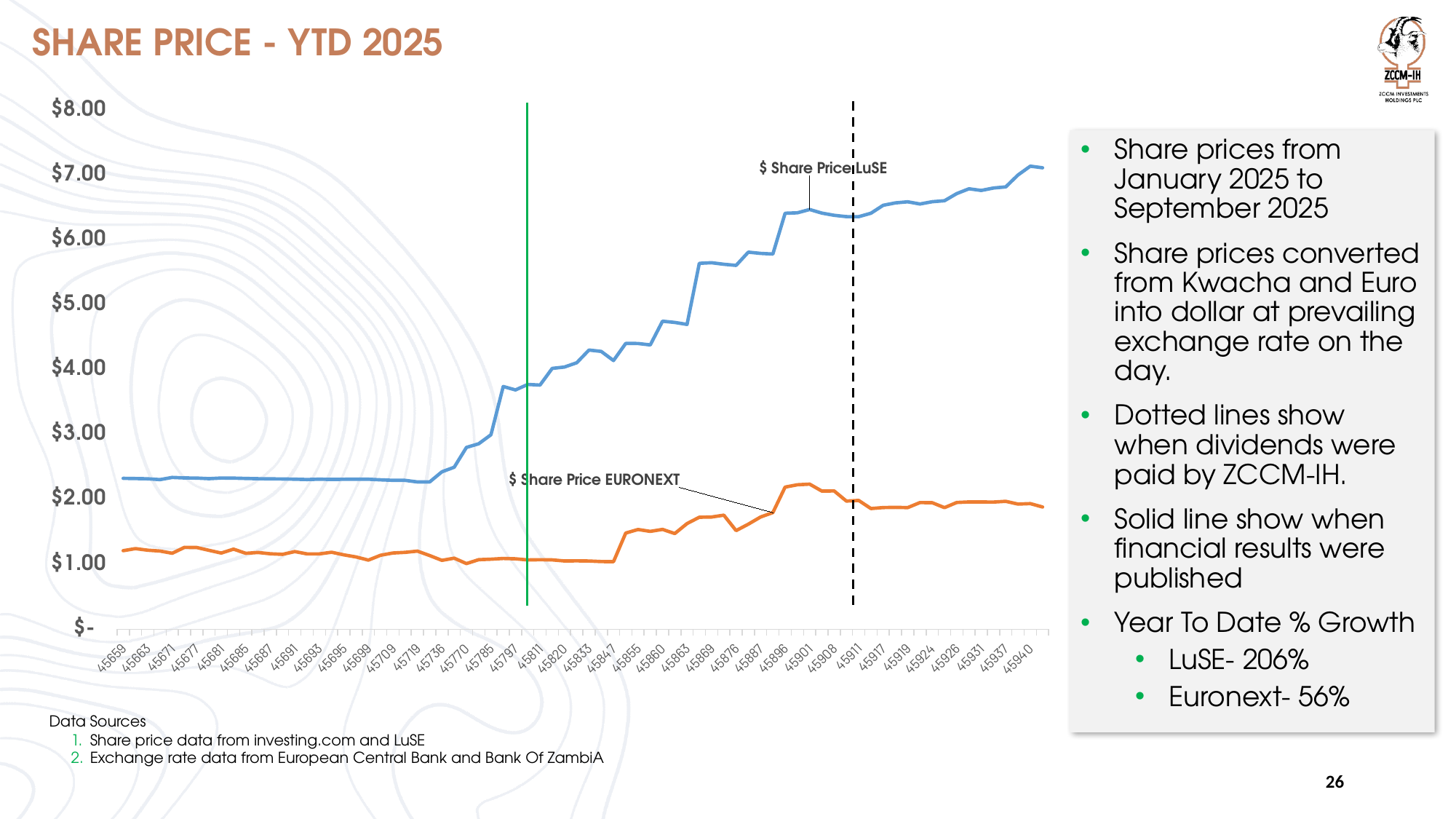

# SHARE PRICE - YTD 2025

### Chart

| Category | $ Share Price LuSE | $ Share Price EURONEXT |
|---|---|---|
| 45659 | 2.3262638770587434 | 1.211122953202209 |
| 45660 | 2.322921878350368 | 1.2428391105932615 |
| 45663 | 2.3188447158880106 | 1.2181085747170535 |
| 45665 | 2.3063139780367945 | 1.2055220688314214 |
| 45671 | 2.3398801981338555 | 1.171303074670571 |
| 45674 | 2.3318552958227503 | 1.2623810448630801 |
| 45677 | 2.3301499899624307 | 1.260178363706863 |
| 45679 | 2.3205003712800596 | 1.2161256343962463 |
| 45681 | 2.330392258795438 | 1.174560733384263 |
| 45684 | 2.3293650509235038 | 1.234567901234568 |
| 45685 | 2.3238187850360372 | 1.170712983398906 |
| 45686 | 2.3201359242707635 | 1.1831473643709118 |
| 45687 | 2.3180839075048856 | 1.163126021339998 |
| 45688 | 2.3163078765158454 | 1.1546233041470222 |
| 45691 | 2.3126487655792474 | 1.19719680747518 |
| 45692 | 2.3071080223470033 | 1.1611030478955007 |
| 45693 | 2.3129779413072953 | 1.1610055651506428 |
| 45694 | 2.3089683884466328 | 1.1872586872586872 |
| 45695 | 2.3112836869597375 | 1.146766888310687 |
| 45698 | 2.312813341730625 | 1.1143410852713178 |
| 45699 | 2.311924908678966 | 1.065478496706703 |
| 45707 | 2.3027352952638047 | 1.1405022043319915 |
| 45709 | 2.2955543940442724 | 1.175346392737697 |
| 45712 | 2.295027557984754 | 1.1847888400535067 |
| 45719 | 2.2704964702512567 | 1.2040133779264215 |
| 45729 | 2.27065510146335 | 1.1357340720221607 |
| 45736 | 2.426410437724443 | 1.0615711252653928 |
| 45755 | 2.4971193944128736 | 1.095890410958904 |
| 45770 | 2.8023960486215715 | 1.0123239436619718 |
| 45777 | 2.858990990604641 | 1.0727160819484745 |
| 45785 | 2.9968720148345165 | 1.0799327255023459 |
| 45792 | 3.7416467735779873 | 1.0907465355386678 |
| 45797 | 3.6884444723126917 | 1.0853126946001244 |
| 45810 | 3.773725900463309 | 1.0683947806287766 |
| 45811 | 3.763881642692107 | 1.0714913051115404 |
| 45817 | 4.021199765161933 | 1.0692375109553023 |
| 45820 | 4.042102540057236 | 1.0522684146972572 |
| 45825 | 4.107872738102574 | 1.0546334716459198 |
| 45833 | 4.304099548282622 | 1.0519055009484395 |
| 45834 | 4.282310242777311 | 1.043180846515605 |
| 45847 | 4.1415847917725985 | 1.0411332991978153 |
| 45854 | 4.40605505387602 | 1.4825030167212552 |
| 45855 | 4.404229804862095 | 1.5372657397011833 |
| 45859 | 4.382577302588758 | 1.5085283277620638 |
| 45860 | 4.748645556778691 | 1.538593042140354 |
| 45861 | 4.729291079267218 | 1.4753539143783045 |
| 45863 | 4.6983649689907905 | 1.6291368133742747 |
| 45868 | 5.640206865433341 | 1.726381538995402 |
| 45869 | 5.64981572908699 | 1.729861960510222 |
| 45875 | 5.625854697155914 | 1.7580144777662874 |
| 45876 | 5.608186226294628 | 1.520226745684102 |
| 45881 | 5.812676802252735 | 1.6198518007926932 |
| 45887 | 5.793568709579129 | 1.730489163025786 |
| 45888 | 5.783491772447444 | 1.79763739085773 |
| 45896 | 6.412309584513087 | 2.1909773138963167 |
| 45897 | 6.41864893815993 | 2.2267899965741695 |
| 45901 | 6.4696181656729665 | 2.2364489970123773 |
| 45904 | 6.413911060433295 | 2.129303683351936 |
| 45908 | 6.380449967680727 | 2.131650750341064 |
| 45909 | 6.359895248784138 | 1.975476839237057 |
| 45911 | 6.359340124942329 | 1.9854514334617028 |
| 45912 | 6.412083214591052 | 1.8603857313534735 |
| 45917 | 6.534960871044573 | 1.875475204866098 |
| 45918 | 6.571728973943715 | 1.8784904383144359 |
| 45919 | 6.5883108162325845 | 1.8745739604635312 |
| 45922 | 6.554333856918464 | 1.9522960699431287 |
| 45924 | 6.589585619039581 | 1.9503095056389381 |
| 45925 | 6.604630813757825 | 1.8740948973507114 |
| 45926 | 6.714873865291237 | 1.9533927347498286 |
| 45929 | 6.789000821334584 | 1.9619551309391794 |
| 45931 | 6.7634645169639755 | 1.9617877857386554 |
| 45933 | 6.80108474803956 | 1.9601159025055392 |
| 45937 | 6.818286934840286 | 1.9715412309274813 |
| 45939 | 7.002029448594499 | 1.9292050641632936 |
| 45940 | 7.137795188942932 | 1.9363762102351314 |
| 45943 | 7.112686249654585 | 1.884346097329069 |
Share prices from January 2025 to September 2025
Share prices converted from Kwacha and Euro into dollar at prevailing exchange rate on the day.
Dotted lines show when dividends were paid by ZCCM-IH.
Solid line show when financial results were published
Year To Date % Growth
LuSE- 206%
Euronext- 56%
Data Sources
Share price data from investing.com and LuSE
Exchange rate data from European Central Bank and Bank Of ZambiA
26